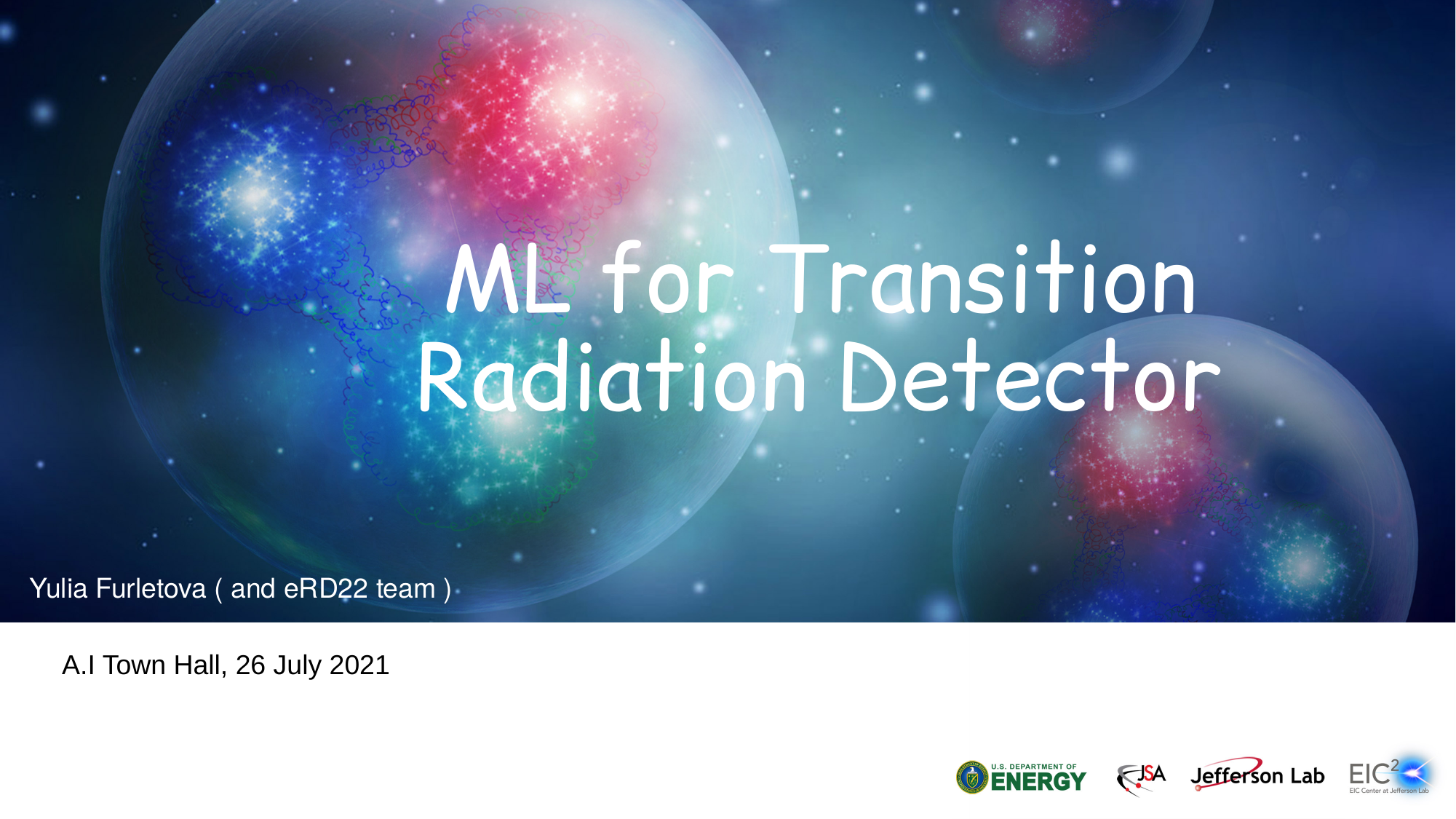

# ML for Transition Radiation Detector
Yulia Furletova ( and eRD22 team )
A.I Town Hall, 26 July 2021